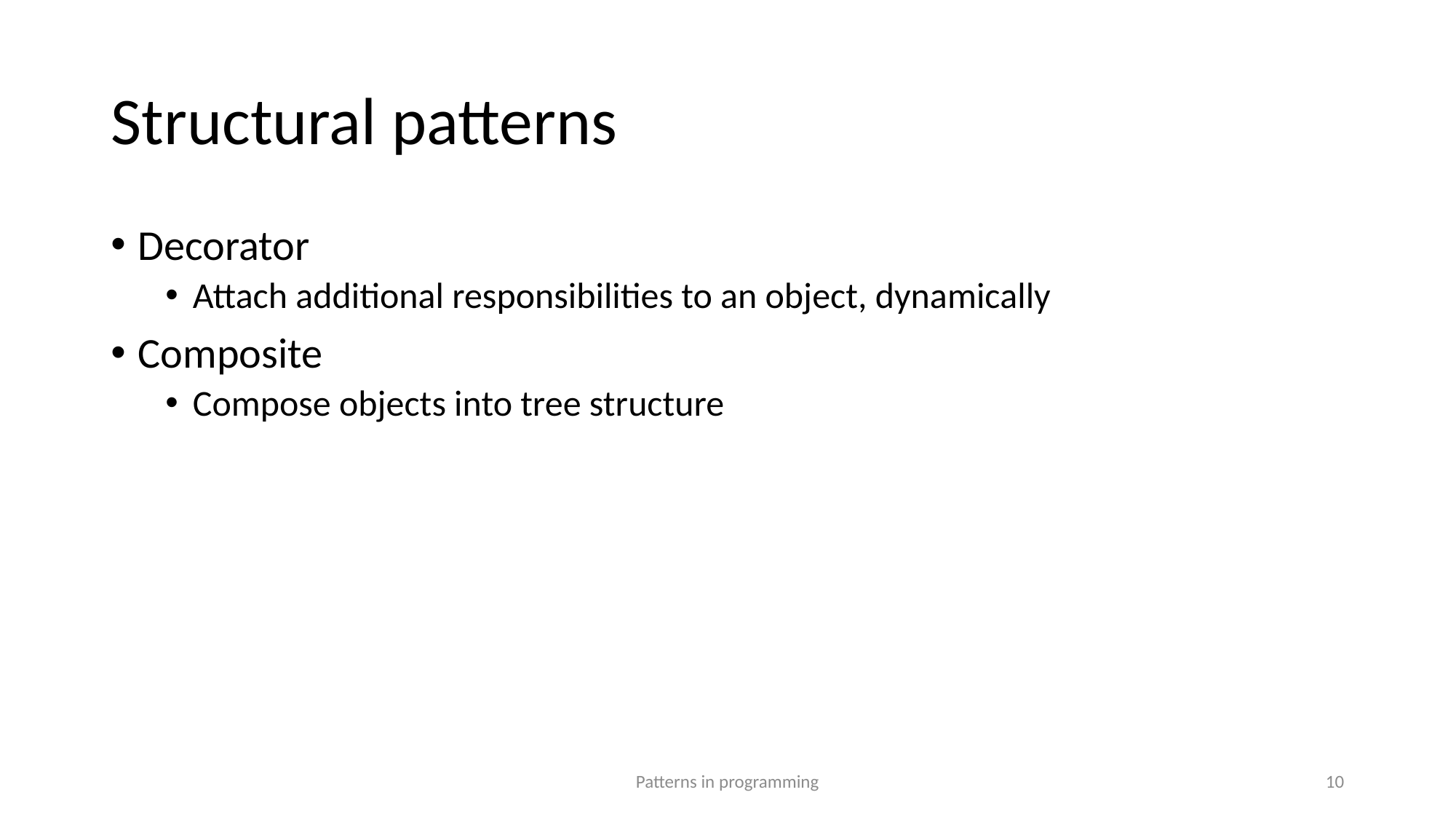

# Structural patterns
Decorator
Attach additional responsibilities to an object, dynamically
Composite
Compose objects into tree structure
Patterns in programming
10